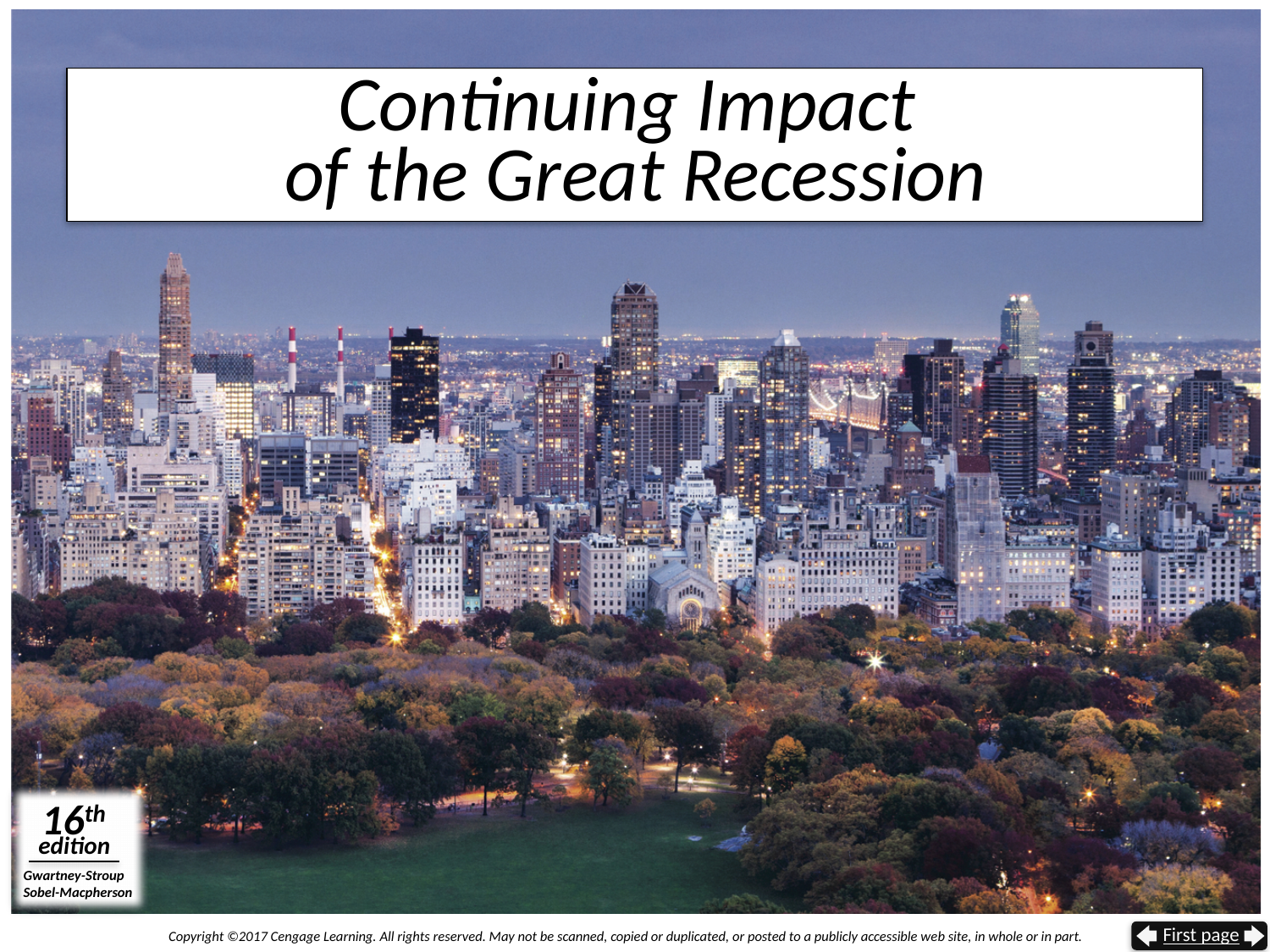

# Continuing Impact of the Great Recession